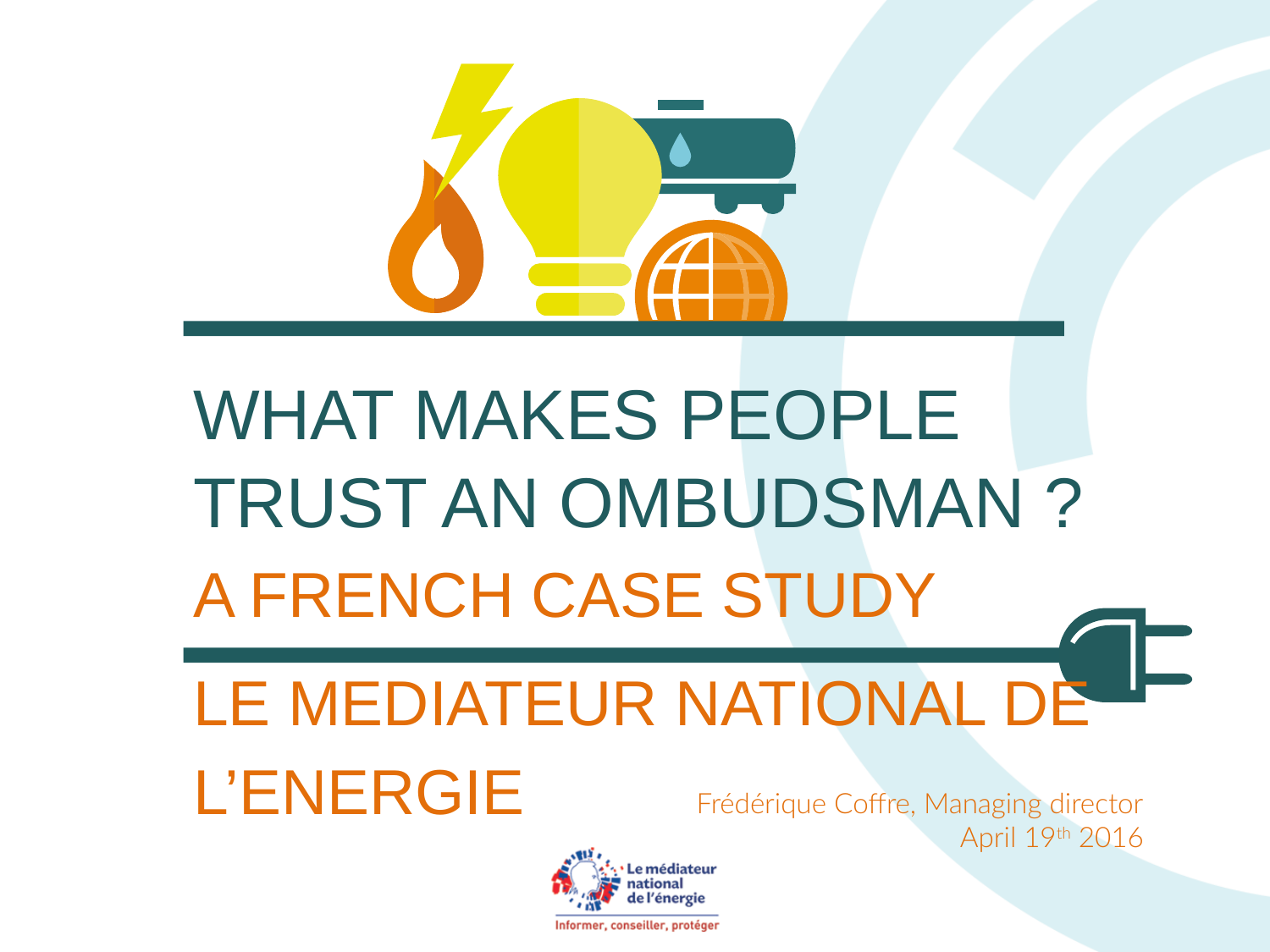

What makes people trust an ombudsman ?
A French case study
Le mediateur national de l’energie
Frédérique Coffre, Managing director
April 19th 2016